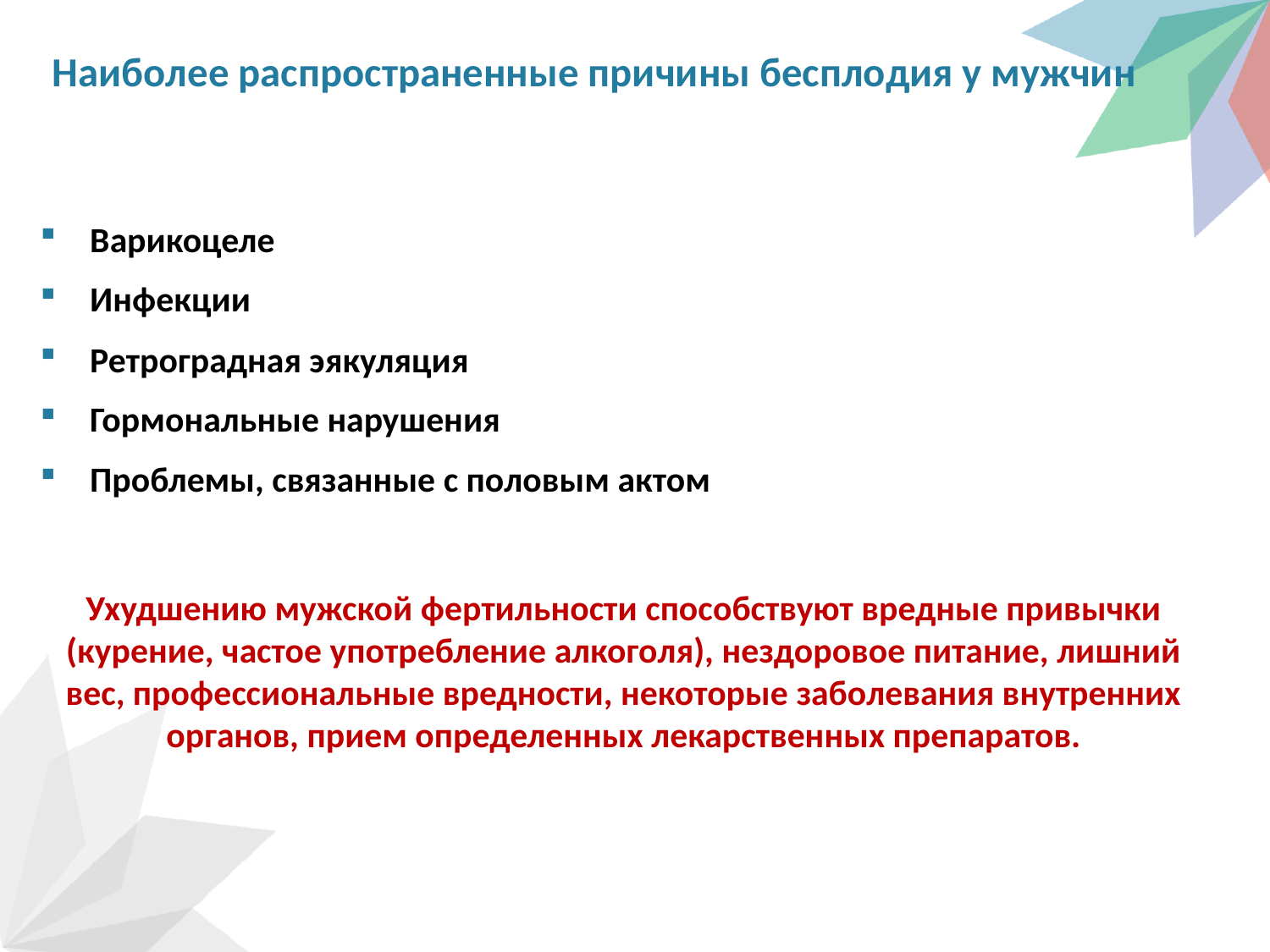

# Наиболее распространенные причины бесплодия у мужчин
Варикоцеле
Инфекции
Ретроградная эякуляция
Гормональные нарушения
Проблемы, связанные с половым актом

Ухудшению мужской фертильности способствуют вредные привычки (курение, частое употребление алкоголя), нездоровое питание, лишний вес, профессиональные вредности, некоторые заболевания внутренних органов, прием определенных лекарственных препаратов.